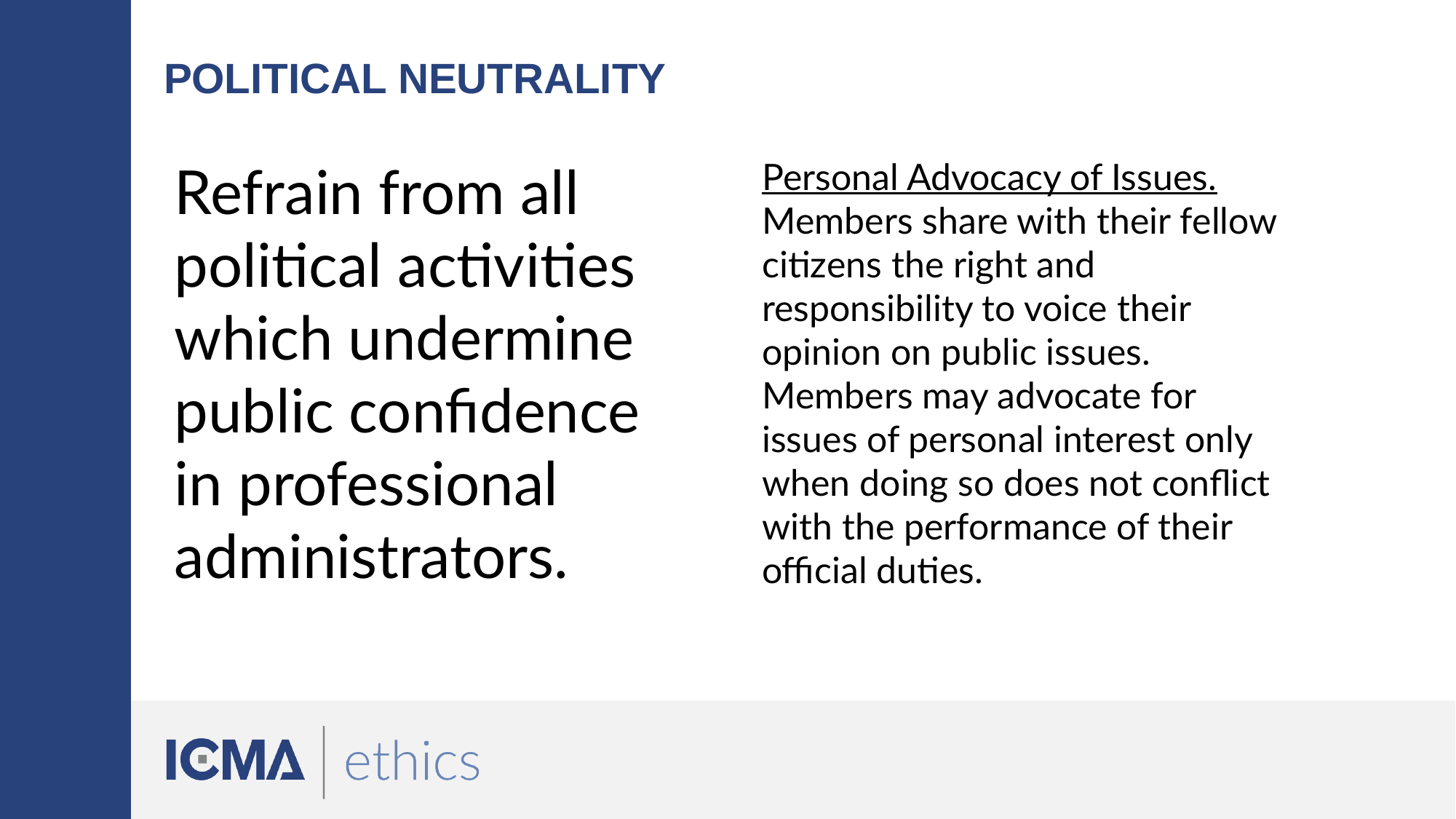

# Political neutrality
Refrain from all political activities which undermine public confidence in professional administrators.
Personal Advocacy of Issues.  Members share with their fellow citizens the right and responsibility to voice their opinion on public issues. Members may advocate for issues of personal interest only when doing so does not conflict with the performance of their official duties.